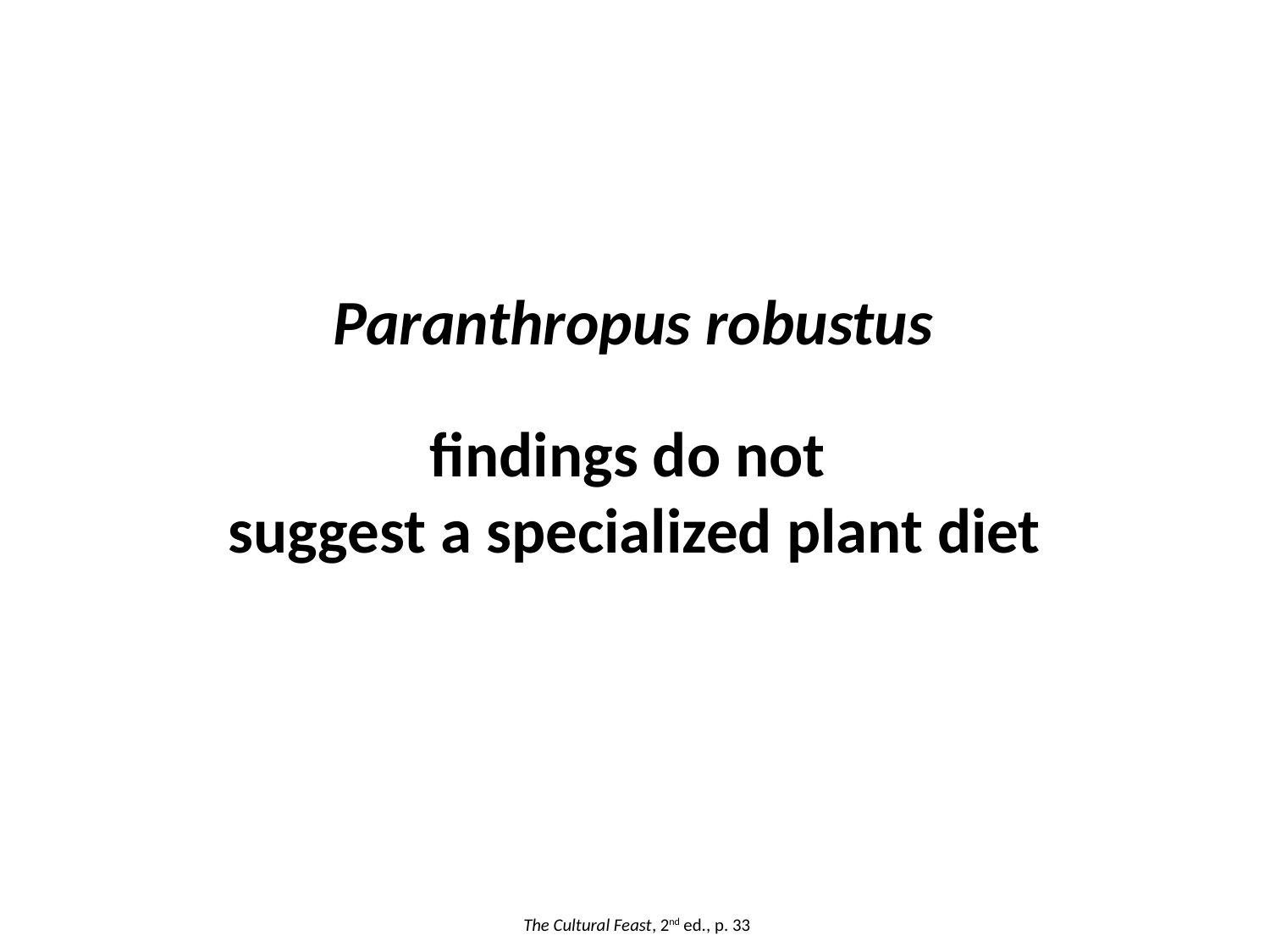

Swartkrans homo

findings do not
suggest a specialized plant diet

… that is, there is
no significant difference from that of the Paranthropus robustus

Paranthropus robustus
The Cultural Feast, 2nd ed., p. 33